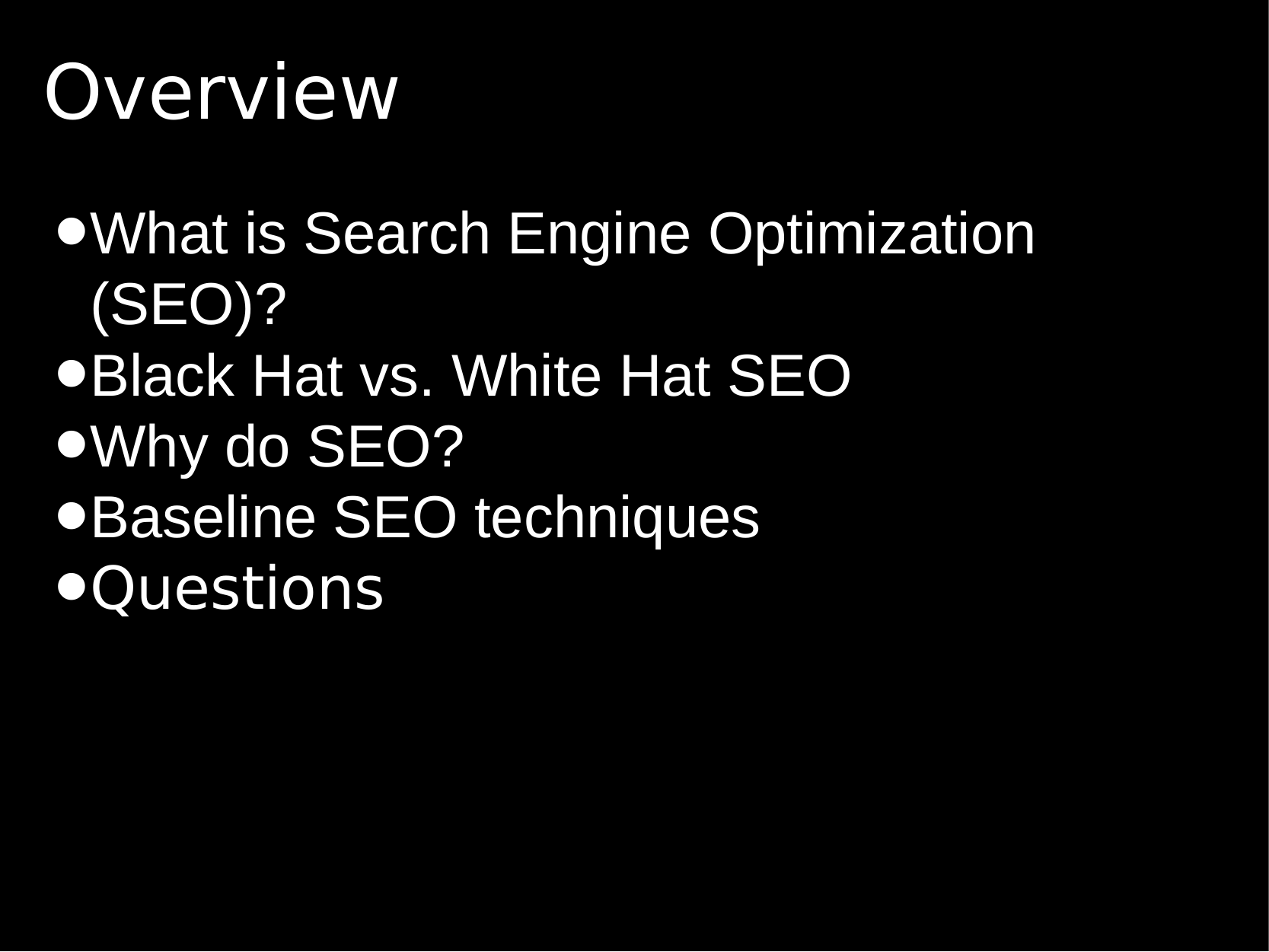

# Overview
What is Search Engine Optimization (SEO)?
Black Hat vs. White Hat SEO
Why do SEO?
Baseline SEO techniques
Questions